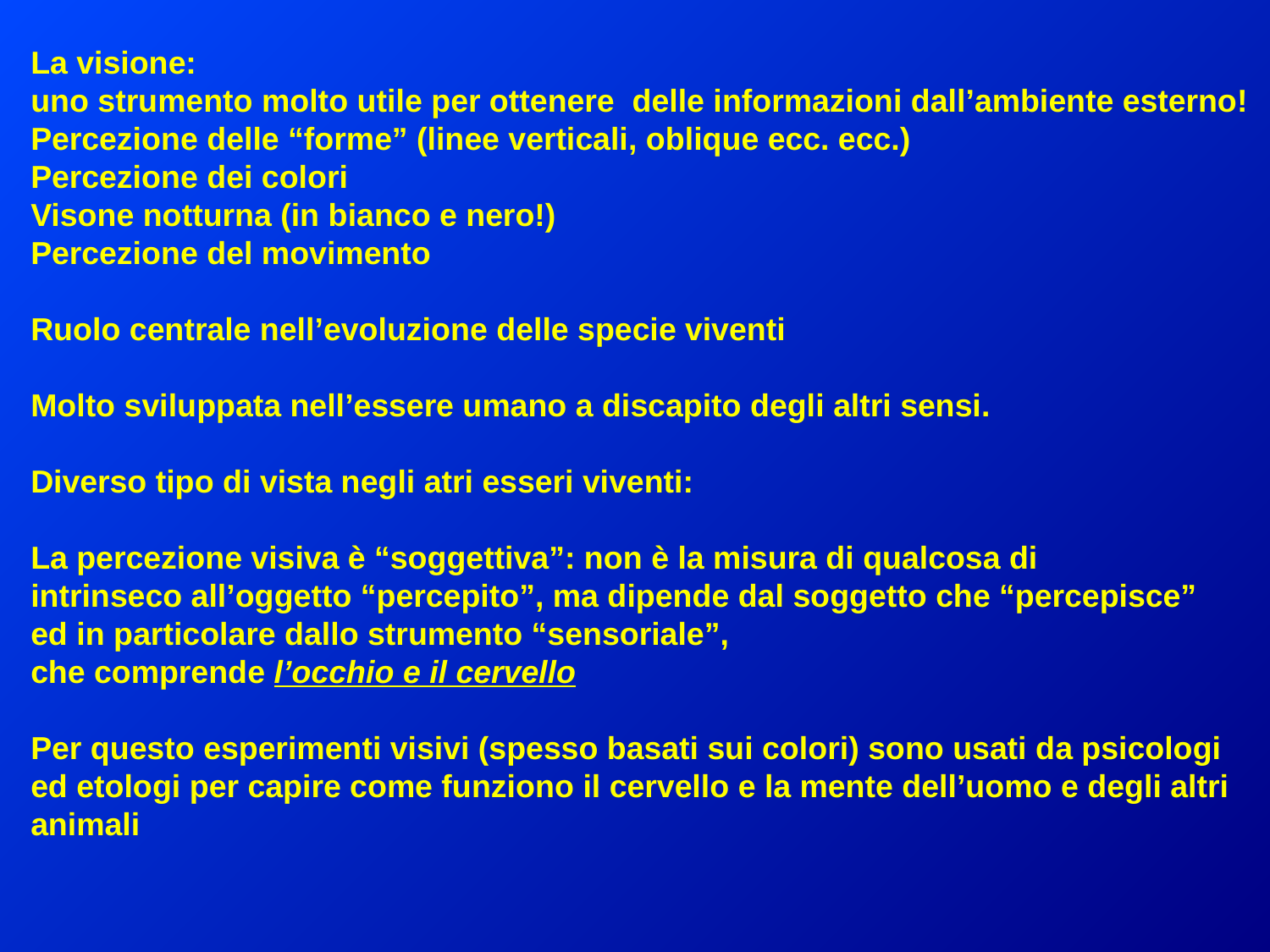

La visione:
uno strumento molto utile per ottenere  delle informazioni dall’ambiente esterno!
Percezione delle “forme” (linee verticali, oblique ecc. ecc.)
Percezione dei colori
Visone notturna (in bianco e nero!)
Percezione del movimento

Ruolo centrale nell’evoluzione delle specie viventi

Molto sviluppata nell’essere umano a discapito degli altri sensi.

Diverso tipo di vista negli atri esseri viventi:

La percezione visiva è “soggettiva”: non è la misura di qualcosa di
intrinseco all’oggetto “percepito”, ma dipende dal soggetto che “percepisce”
ed in particolare dallo strumento “sensoriale”,
che comprende l’occhio e il cervello

Per questo esperimenti visivi (spesso basati sui colori) sono usati da psicologi ed etologi per capire come funziono il cervello e la mente dell’uomo e degli altri animali